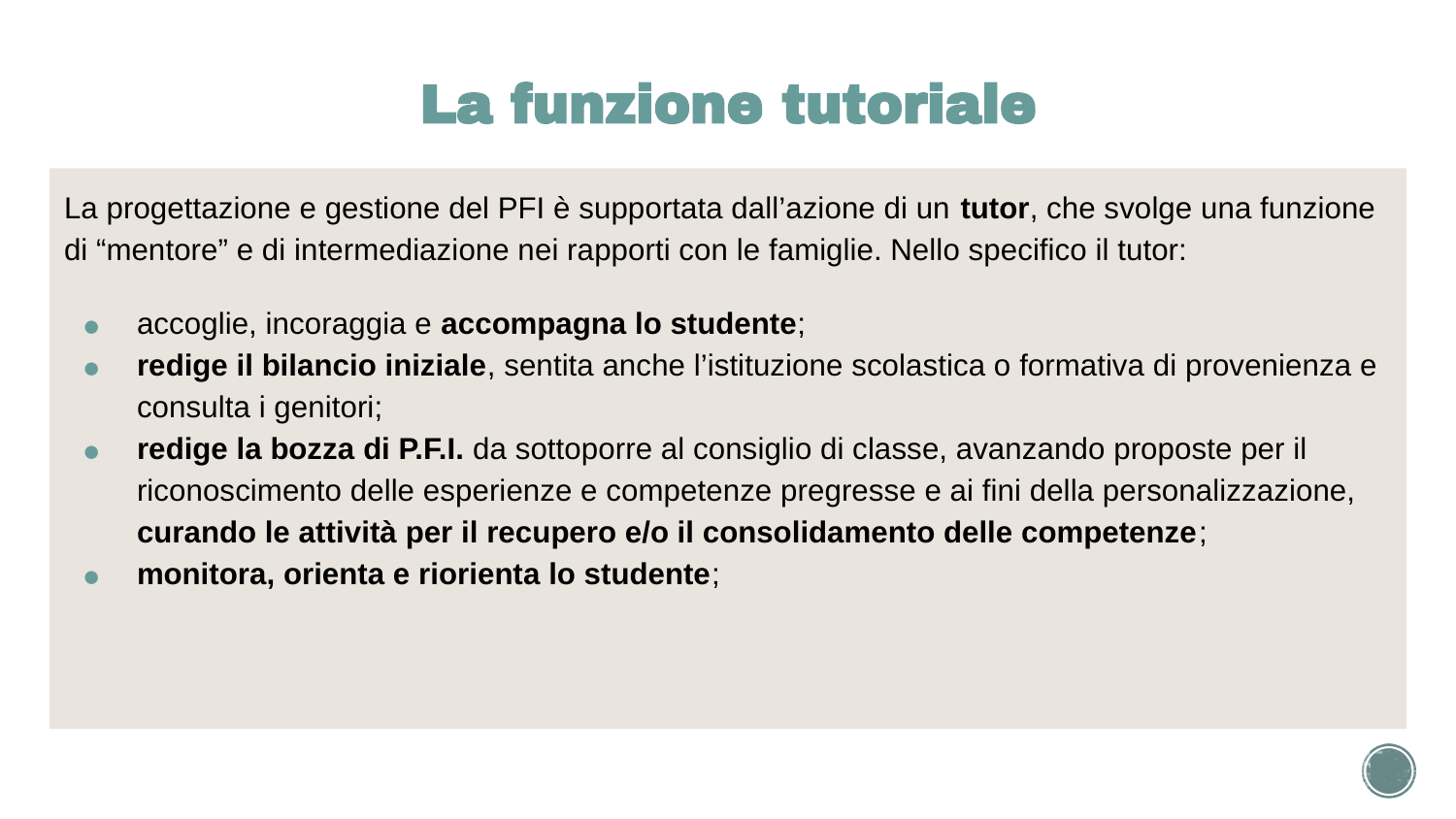

# La funzione tutoriale
La progettazione e gestione del PFI è supportata dall’azione di un tutor, che svolge una funzione di “mentore” e di intermediazione nei rapporti con le famiglie. Nello specifico il tutor:
accoglie, incoraggia e accompagna lo studente;
redige il bilancio iniziale, sentita anche l’istituzione scolastica o formativa di provenienza e consulta i genitori;
redige la bozza di P.F.I. da sottoporre al consiglio di classe, avanzando proposte per il riconoscimento delle esperienze e competenze pregresse e ai fini della personalizzazione, curando le attività per il recupero e/o il consolidamento delle competenze;
monitora, orienta e riorienta lo studente;